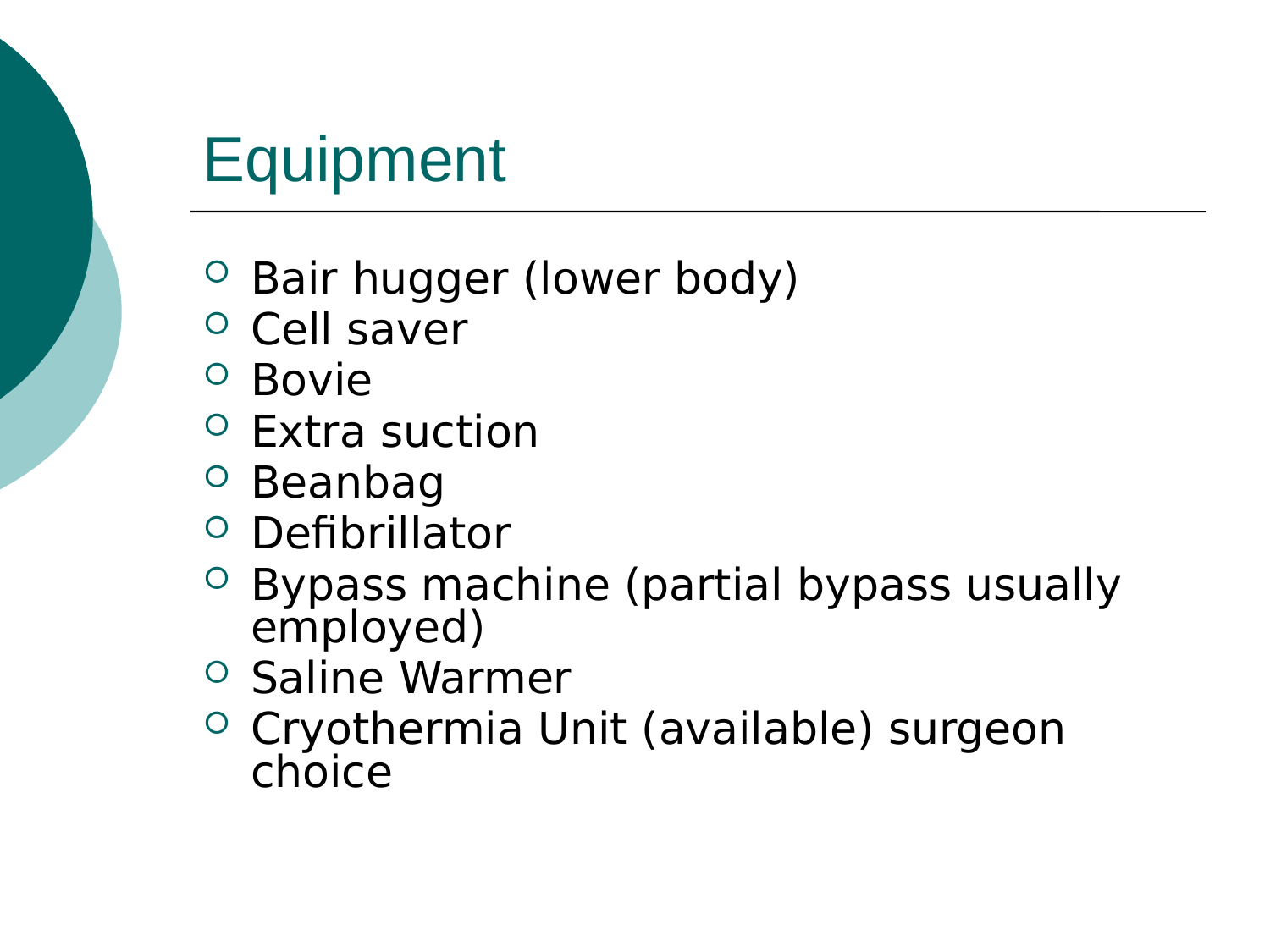

# Equipment
Bair hugger (lower body)
Cell saver
Bovie
Extra suction
Beanbag
Defibrillator
Bypass machine (partial bypass usually employed)
Saline Warmer
Cryothermia Unit (available) surgeon choice